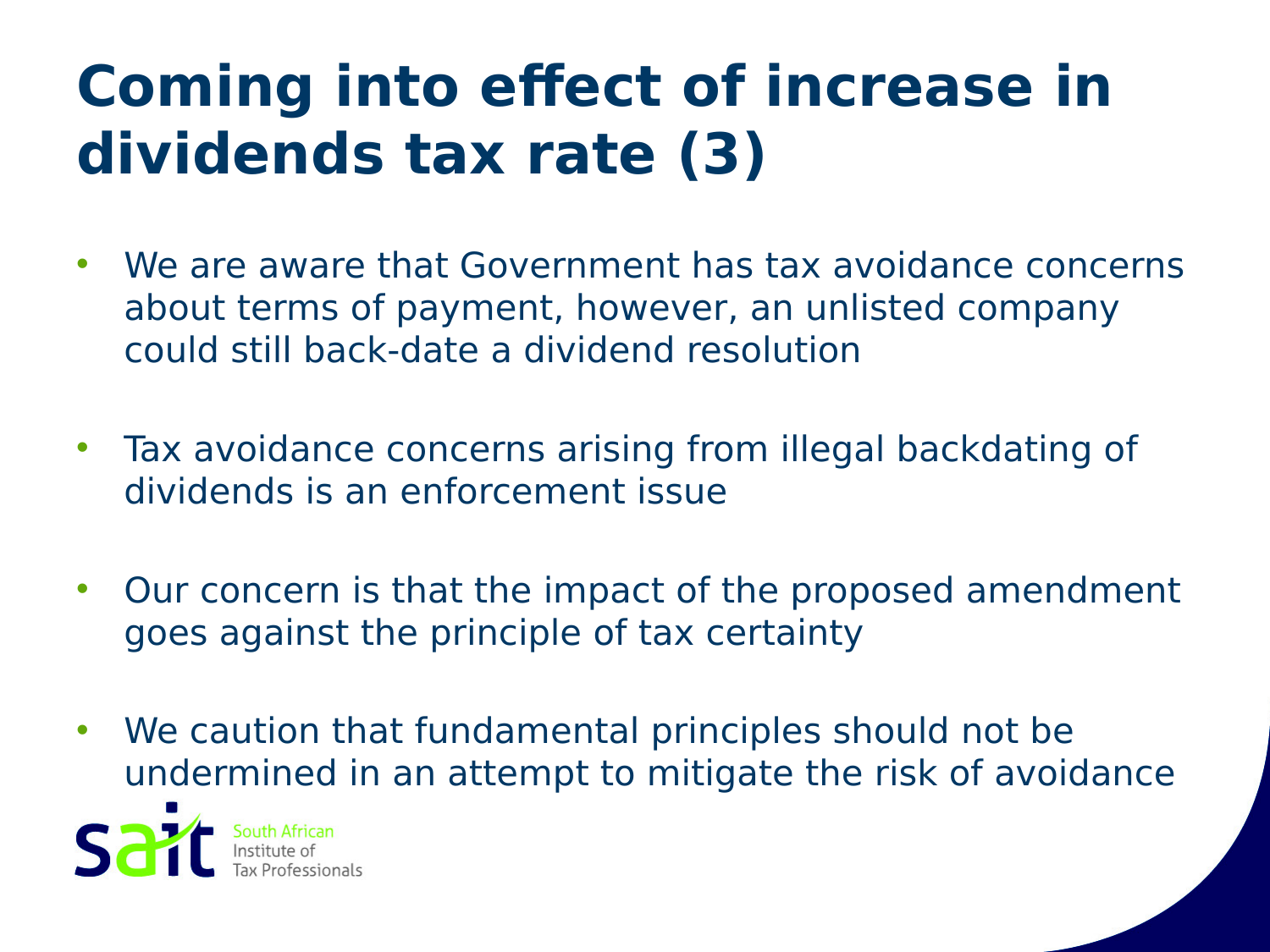

# Coming into effect of increase in dividends tax rate (3)
We are aware that Government has tax avoidance concerns about terms of payment, however, an unlisted company could still back-date a dividend resolution

Tax avoidance concerns arising from illegal backdating of dividends is an enforcement issue

Our concern is that the impact of the proposed amendment goes against the principle of tax certainty

We caution that fundamental principles should not be undermined in an attempt to mitigate the risk of avoidance